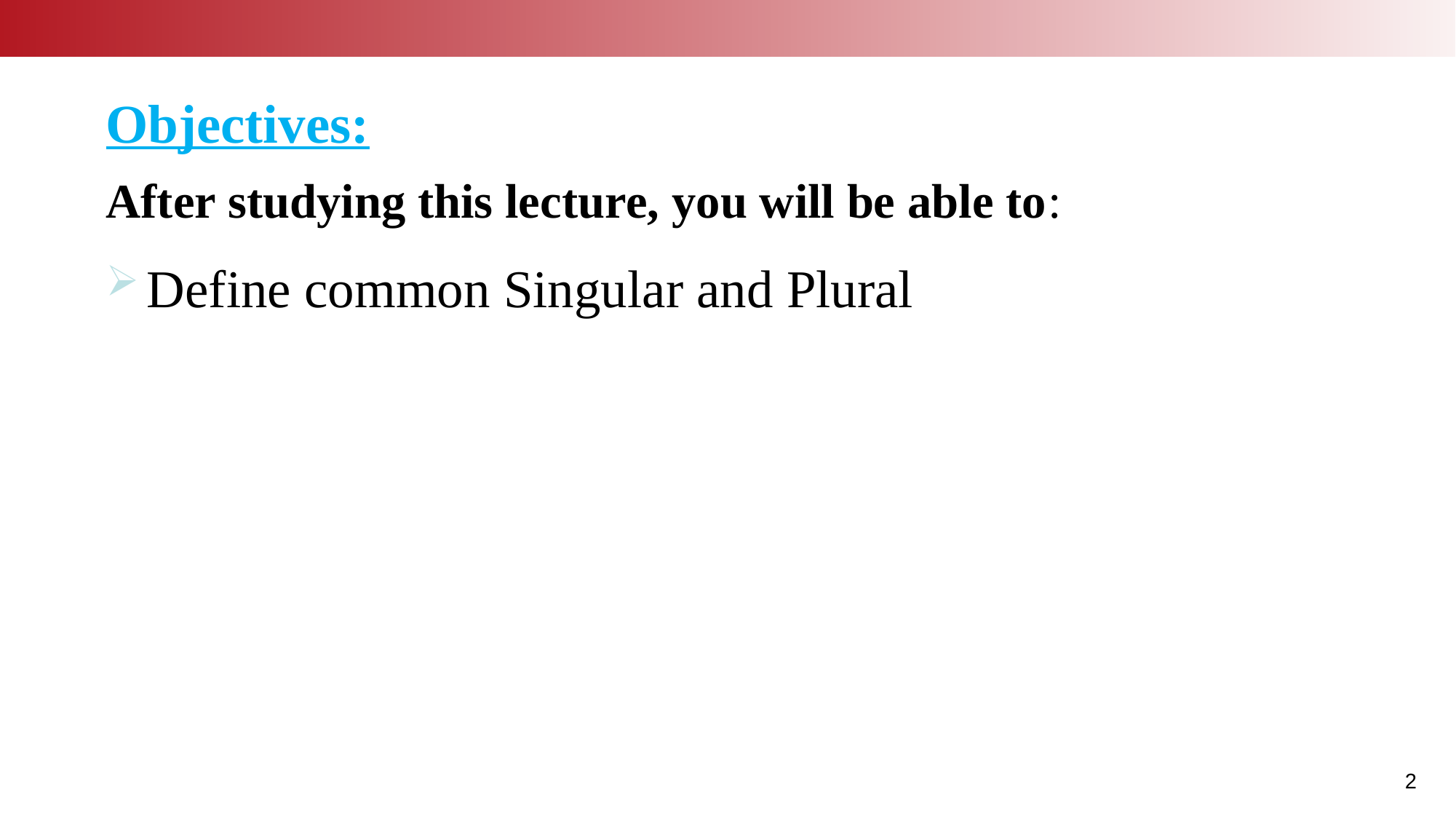

Objectives:
After studying this lecture, you will be able to:
Define common Singular and Plural

2